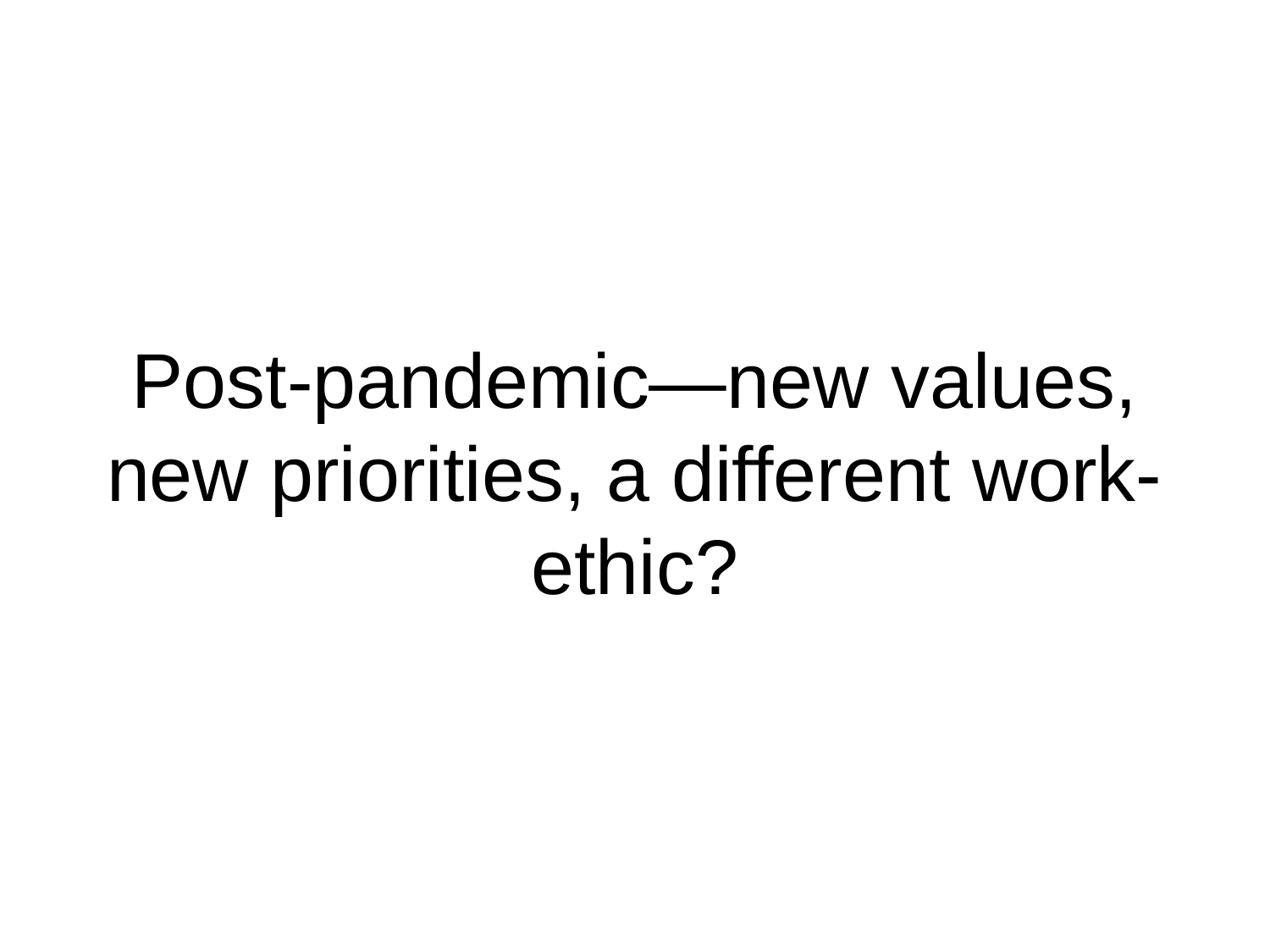

# Post-pandemic—new values, new priorities, a different work-ethic?